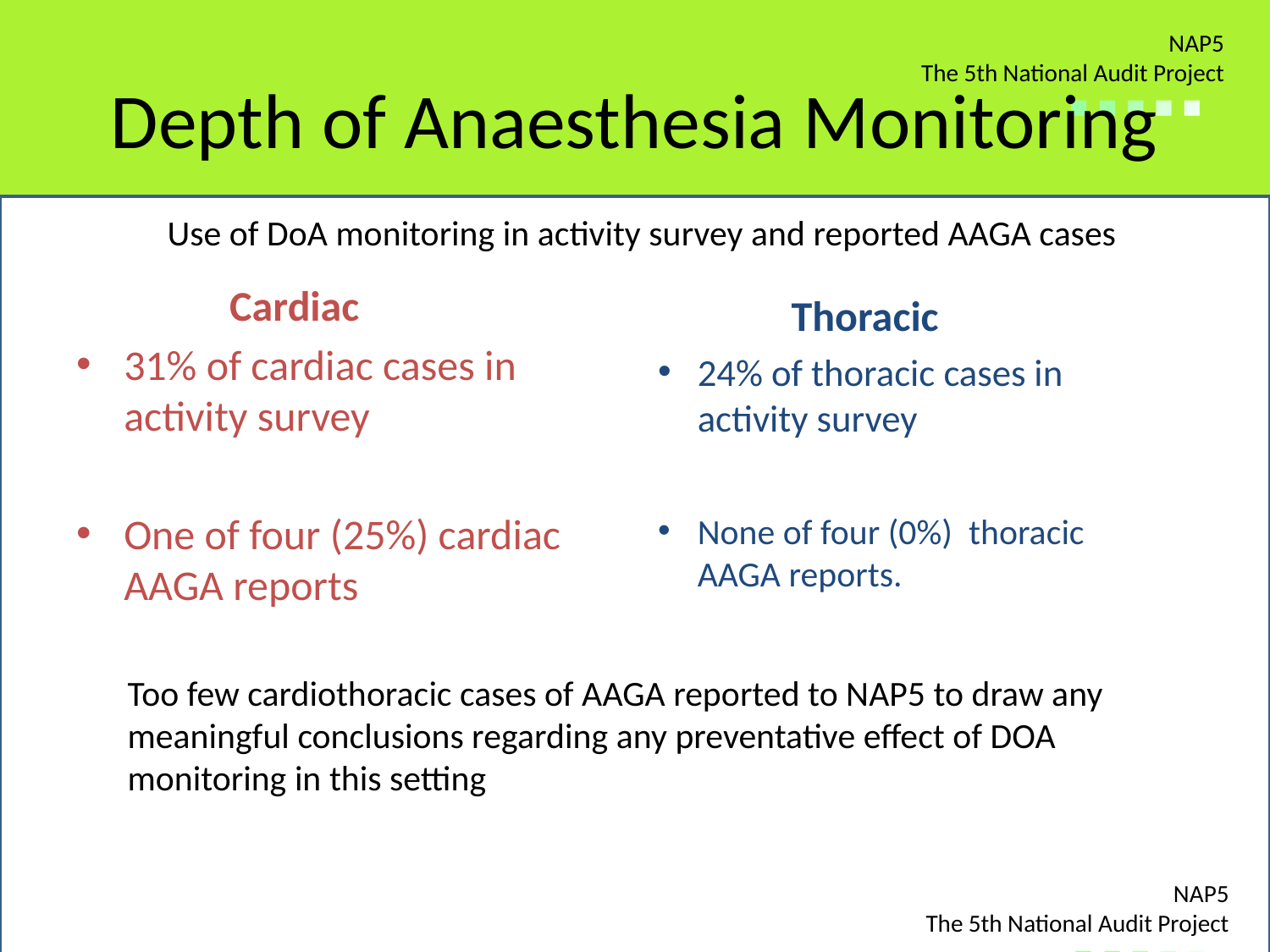

# Depth of Anaesthesia Monitoring
Use of DoA monitoring in activity survey and reported AAGA cases
Cardiac
Thoracic
31% of cardiac cases in activity survey

One of four (25%) cardiac AAGA reports

24% of thoracic cases in activity survey

None of four (0%)  thoracic AAGA reports.
Too few cardiothoracic cases of AAGA reported to NAP5 to draw any meaningful conclusions regarding any preventative effect of DOA monitoring in this setting